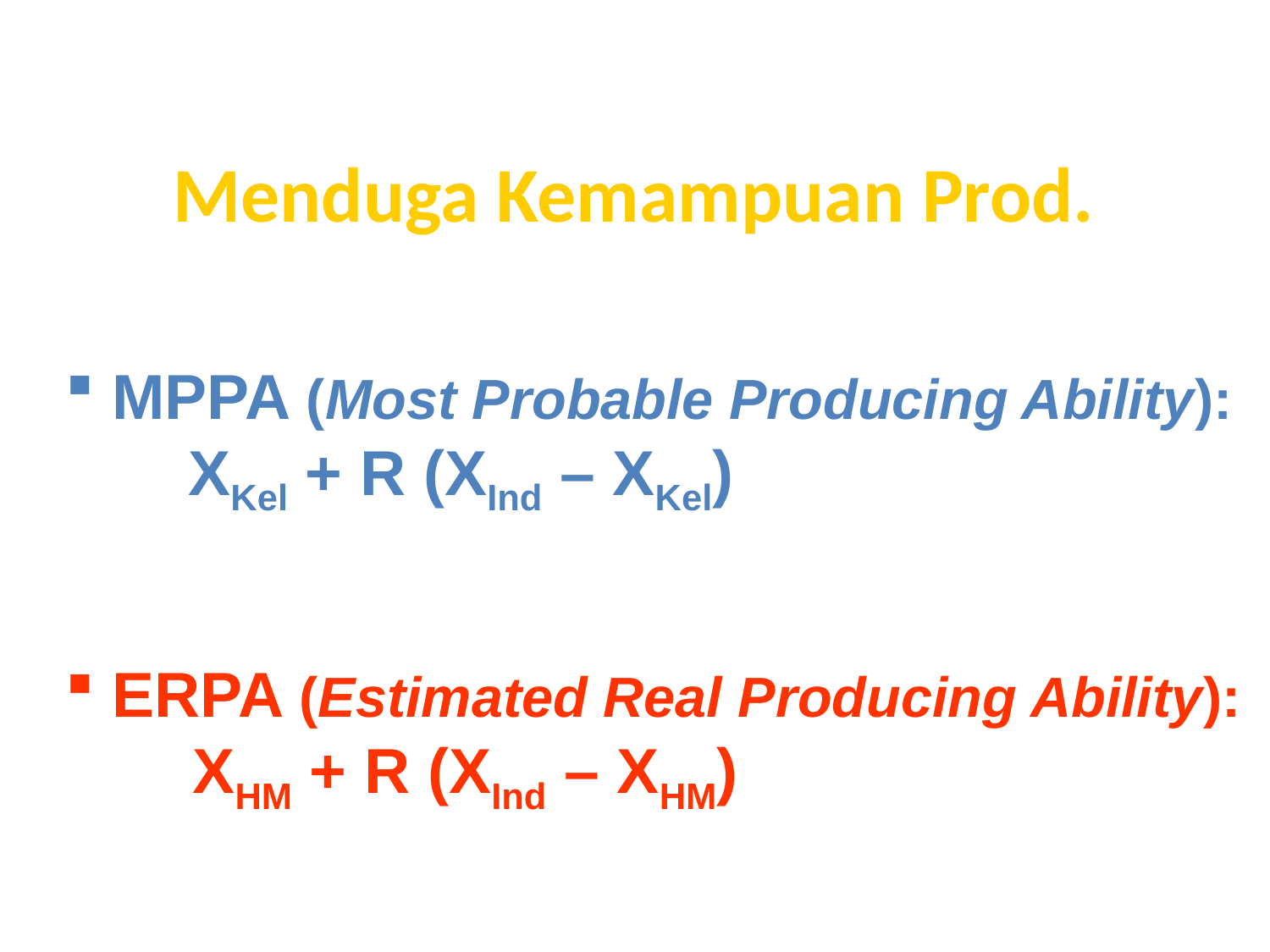

Menduga Kemampuan Prod.

 MPPA (Most Probable Producing Ability):
       XKel + R (XInd – XKel)

 ERPA (Estimated Real Producing Ability):
        XHM + R (XInd – XHM)